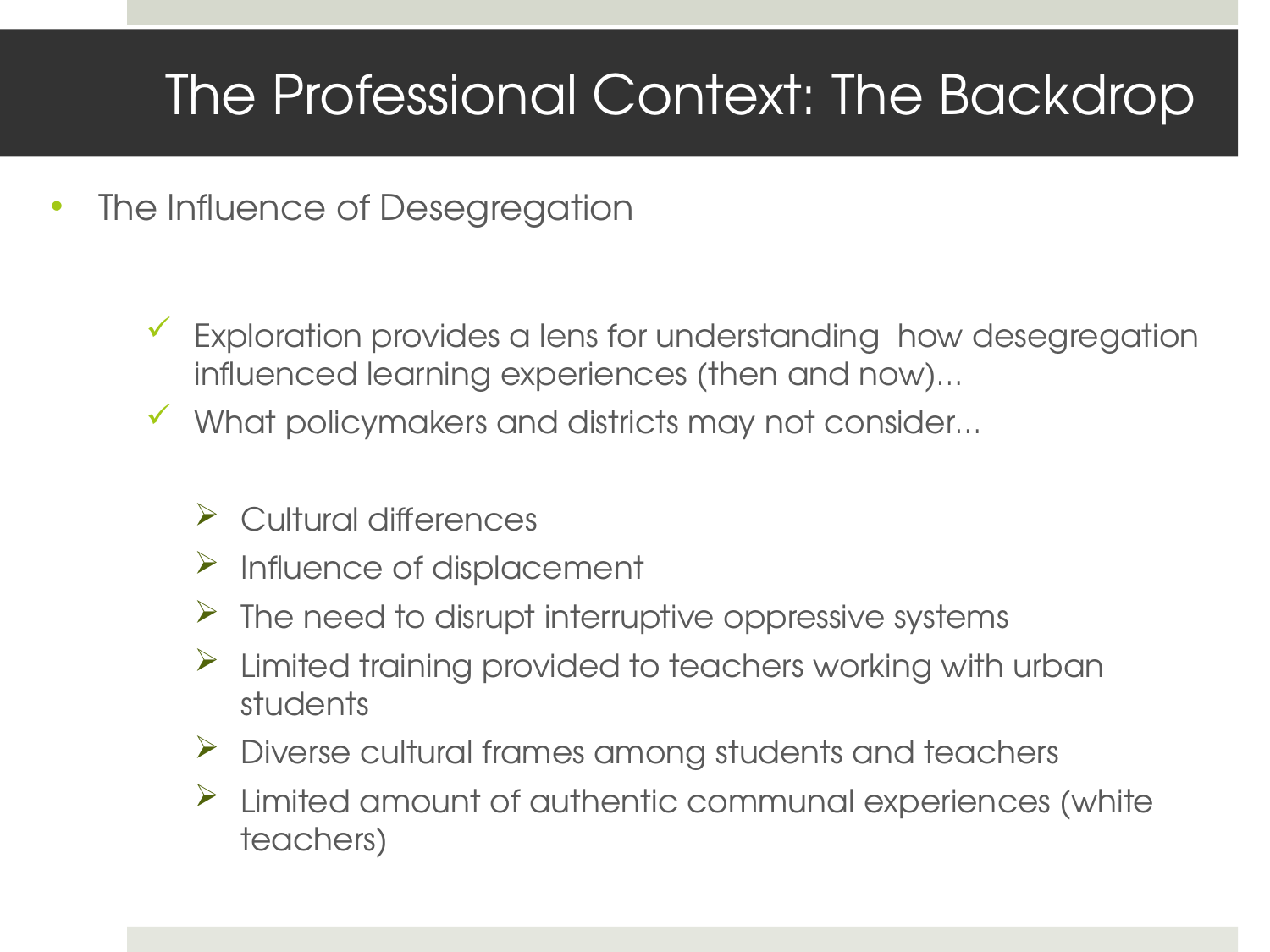

# The Professional Context: The Backdrop
The Influence of Desegregation

Exploration provides a lens for understanding  how desegregation influenced learning experiences (then and now)…
What policymakers and districts may not consider…

Cultural differences
Influence of displacement
The need to disrupt interruptive oppressive systems
Limited training provided to teachers working with urban students
Diverse cultural frames among students and teachers
Limited amount of authentic communal experiences (white teachers)